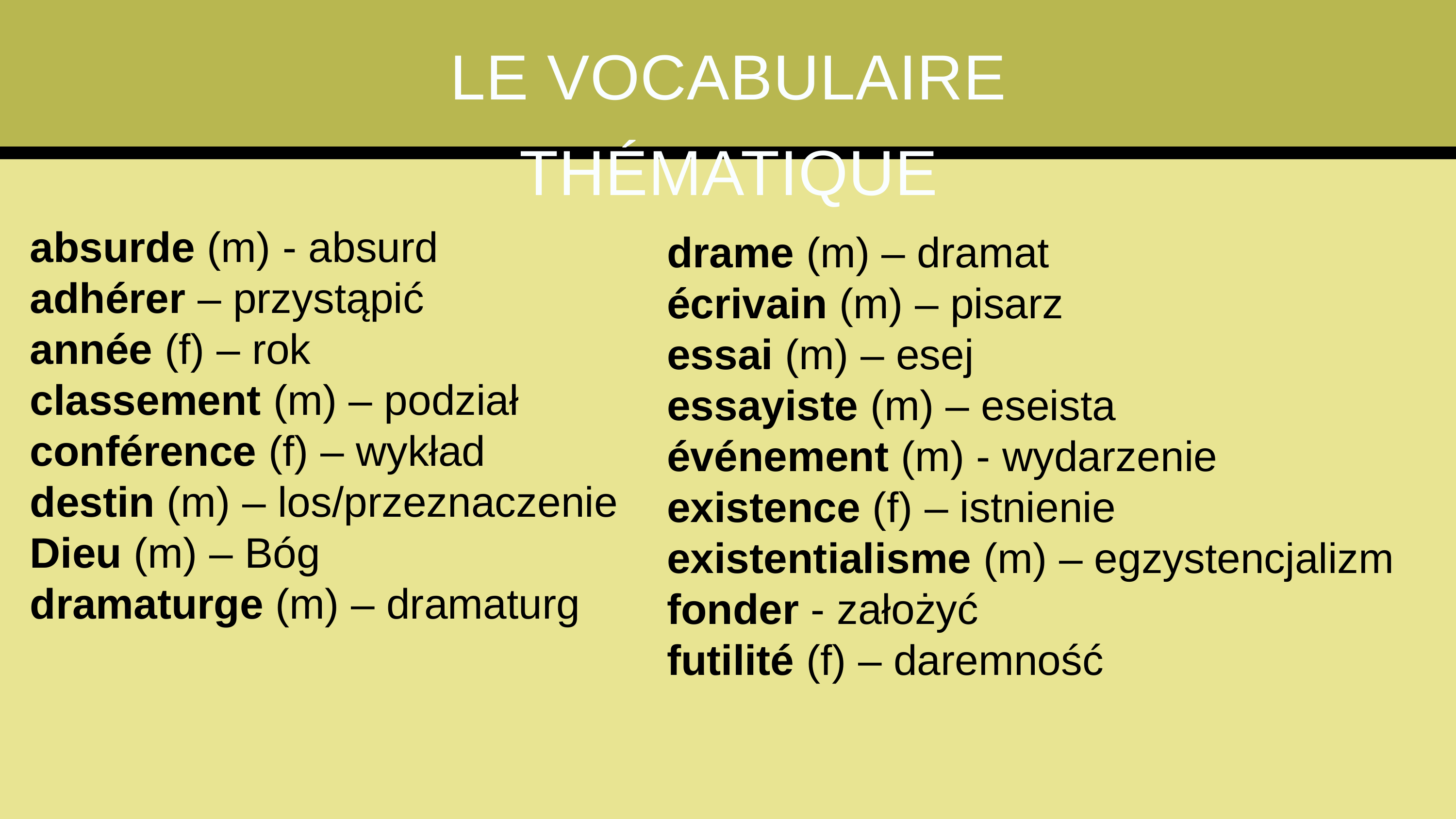

LE VOCABULAIRE THÉMATIQUE

absurde (m) - absurd
adhérer – przystąpić
année (f) – rok
classement (m) – podział
conférence (f) – wykład
destin (m) – los/przeznaczenie
Dieu (m) – Bóg
dramaturge (m) – dramaturg
drame (m) – dramat
écrivain (m) – pisarz
essai (m) – esej
essayiste (m) – eseista
événement (m) - wydarzenie
existence (f) – istnienie
existentialisme (m) – egzystencjalizm
fonder - założyć
futilité (f) – daremność